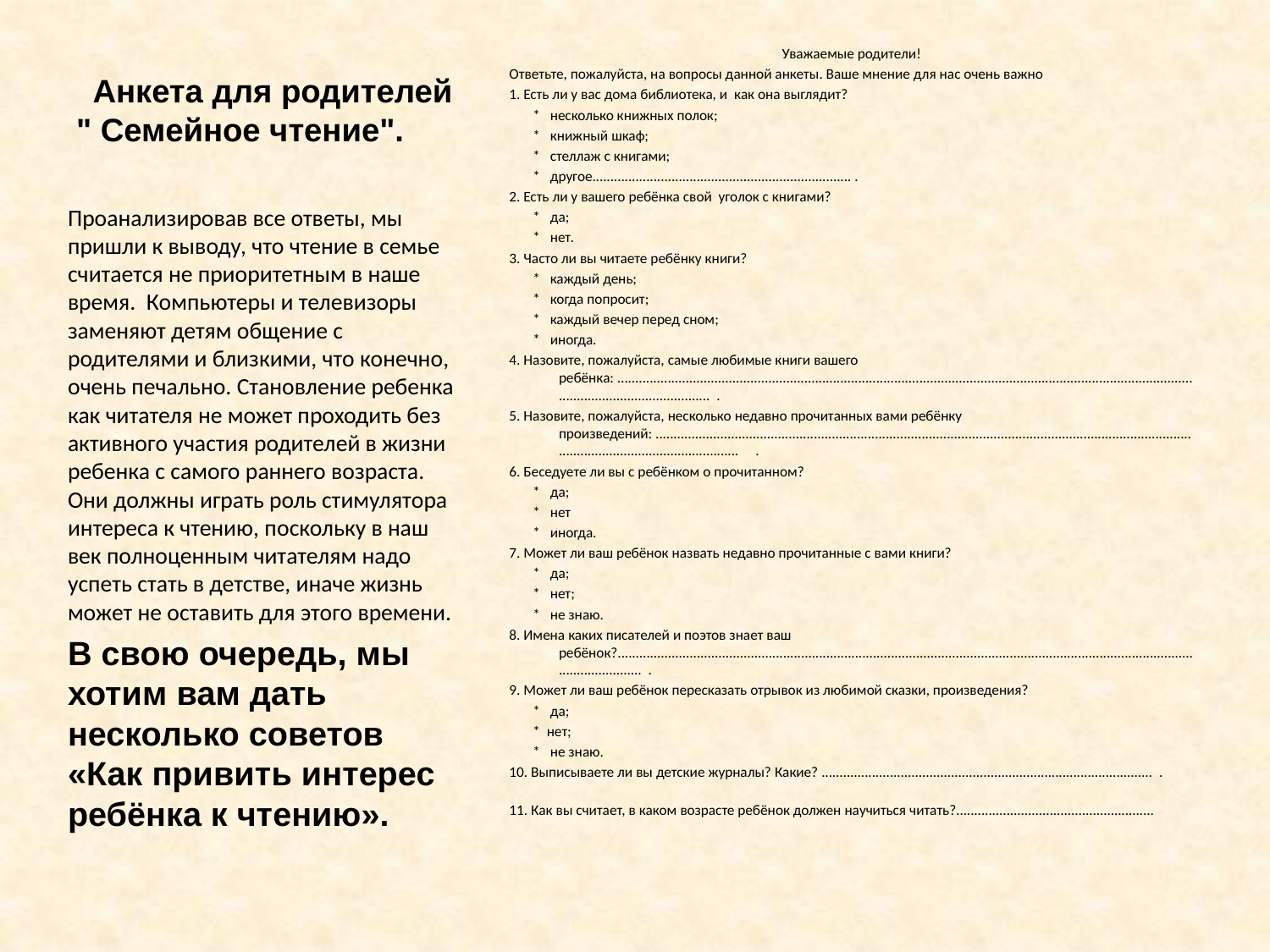

# Анкета для родителей " Семейное чтение".
Уважаемые родители!
Ответьте, пожалуйста, на вопросы данной анкеты. Ваше мнение для нас очень важно
1. Есть ли у вас дома библиотека, и  как она выглядит?
       *   несколько книжных полок;
       *   книжный шкаф;
       *   стеллаж с книгами;
       *   другое........................................................................ .
2. Есть ли у вашего ребёнка свой  уголок с книгами?
       *   да;
       *   нет.
3. Часто ли вы читаете ребёнку книги?
       *   каждый день;
       *   когда попросит;
       *   каждый вечер перед сном;
       *   иногда.
4. Назовите, пожалуйста, самые любимые книги вашего ребёнка: ..........................................................................................................................................................................................................  .
5. Назовите, пожалуйста, несколько недавно прочитанных вами ребёнку произведений: .......................................................................................................................................................................................................     .
6. Беседуете ли вы с ребёнком о прочитанном?
       *   да;
       *   нет
       *   иногда.
7. Может ли ваш ребёнок назвать недавно прочитанные с вами книги?
       *   да;
       *   нет;
       *   не знаю.
8. Имена каких писателей и поэтов знает ваш  ребёнок?.......................................................................................................................................................................................  .
9. Может ли ваш ребёнок пересказать отрывок из любимой сказки, произведения?
       *   да;
       *  нет;
       *   не знаю.
10. Выписываете ли вы детские журналы? Какие? ............................................................................................  .
11. Как вы считает, в каком возрасте ребёнок должен научиться читать?.......................................................
Проанализировав все ответы, мы пришли к выводу, что чтение в семье считается не приоритетным в наше время.  Компьютеры и телевизоры заменяют детям общение с родителями и близкими, что конечно, очень печально. Становление ребенка как читателя не может проходить без активного участия родителей в жизни ребенка с самого раннего возраста. Они должны играть роль стимулятора интереса к чтению, поскольку в наш век полноценным читателям надо успеть стать в детстве, иначе жизнь может не оставить для этого времени.
В свою очередь, мы хотим вам дать несколько советов «Как привить интерес ребёнка к чтению».